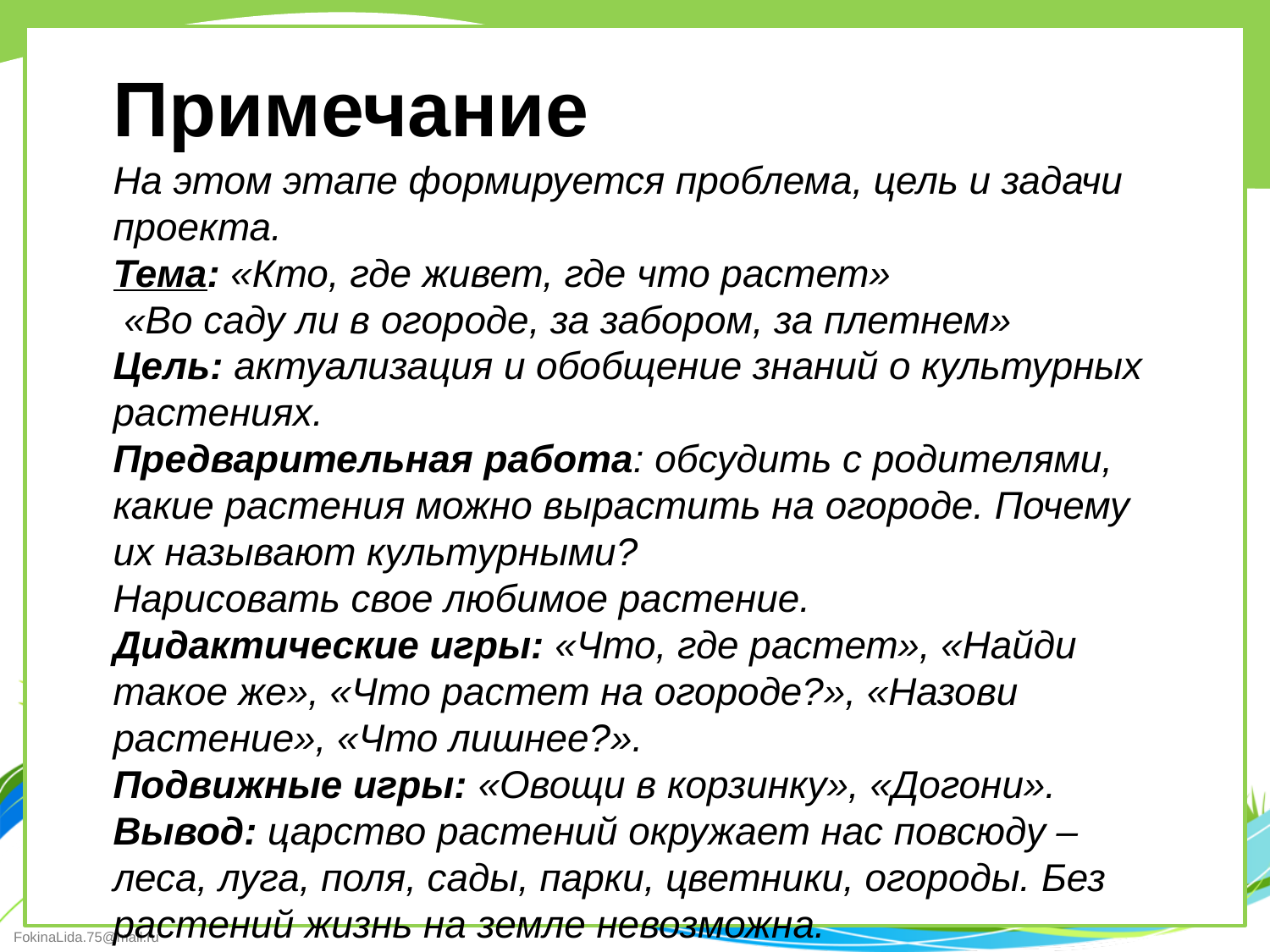

Примечание
# На этом этапе формируется проблема, цель и задачи проекта. Тема: «Кто, где живет, где что растет» «Во саду ли в огороде, за забором, за плетнем» Цель: актуализация и обобщение знаний о культурных растениях. Предварительная работа: обсудить с родителями, какие растения можно вырастить на огороде. Почему их называют культурными? Нарисовать свое любимое растение. Дидактические игры: «Что, где растет», «Найди такое же», «Что растет на огороде?», «Назови растение», «Что лишнее?». Подвижные игры: «Овощи в корзинку», «Догони». Вывод: царство растений окружает нас повсюду – леса, луга, поля, сады, парки, цветники, огороды. Без растений жизнь на земле невозможна.